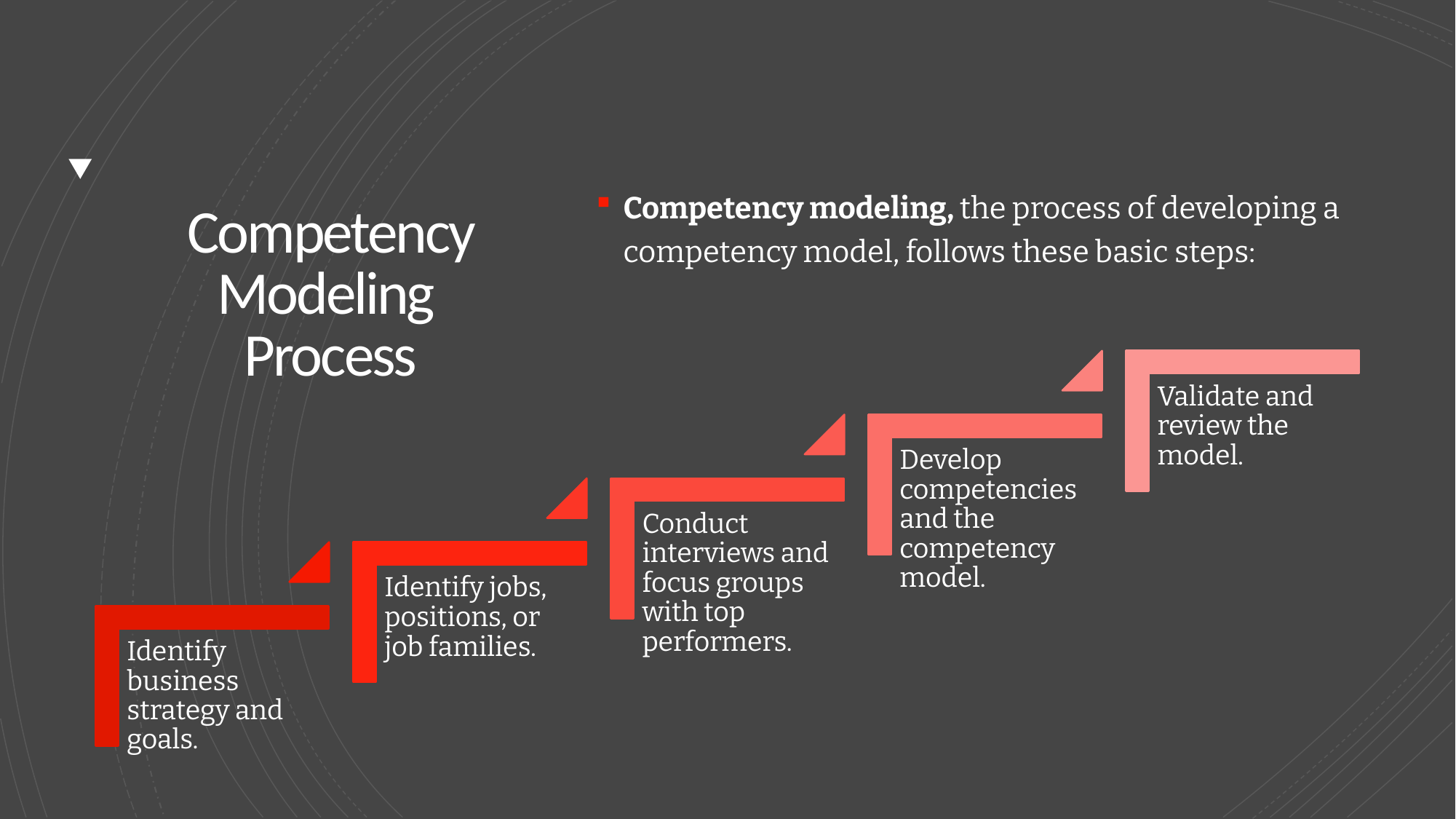

# Competency Modeling  Process
Competency modeling, the process of developing a competency model, follows these basic steps:
Identify business strategy and goals.
Identify jobs, positions, or job families.
Conduct interviews and focus groups with top performers.
Develop competencies and the competency model.
Validate and review the model.